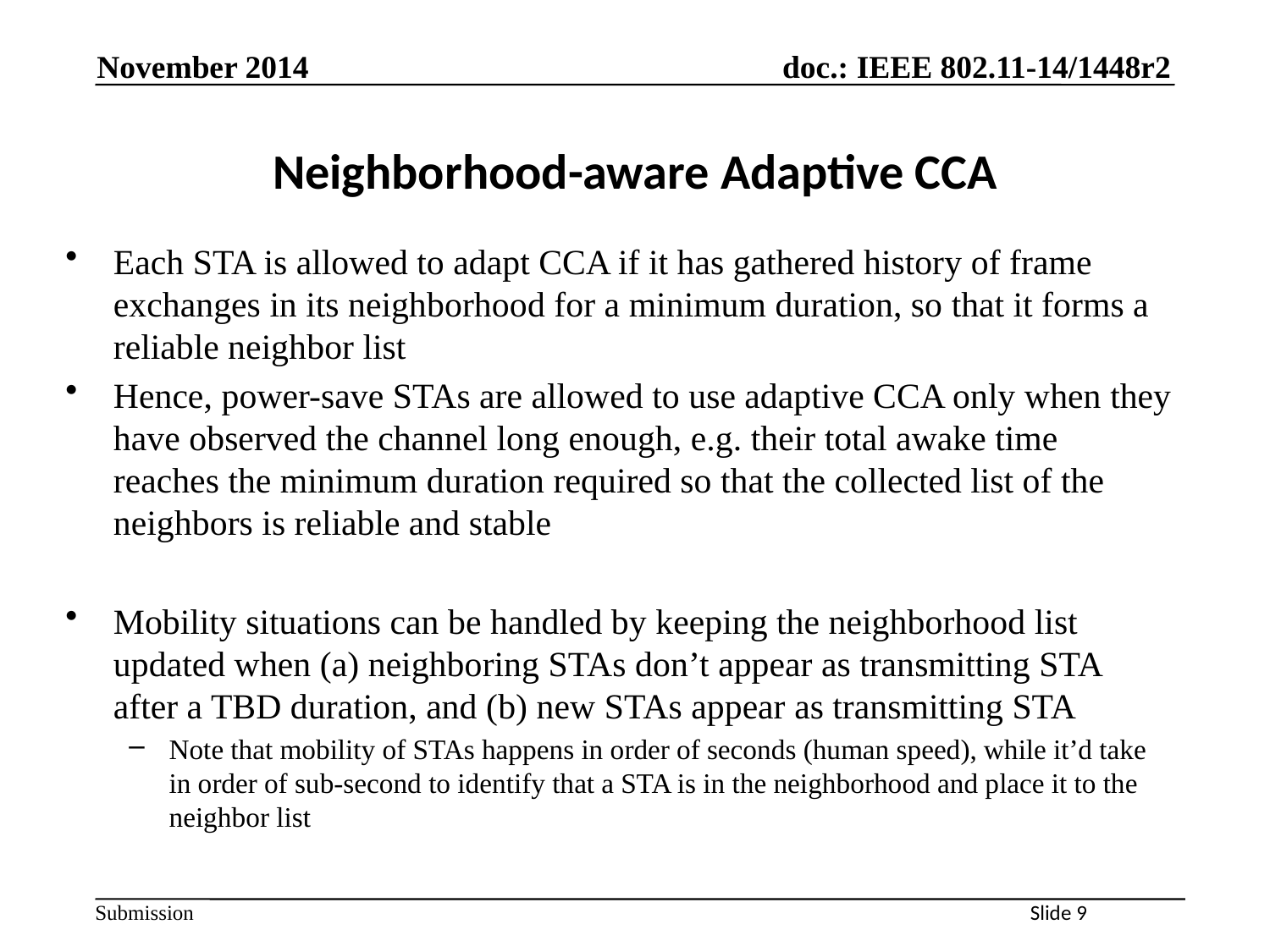

November 2014
# Neighborhood-aware Adaptive CCA
Each STA is allowed to adapt CCA if it has gathered history of frame exchanges in its neighborhood for a minimum duration, so that it forms a reliable neighbor list
Hence, power-save STAs are allowed to use adaptive CCA only when they have observed the channel long enough, e.g. their total awake time reaches the minimum duration required so that the collected list of the neighbors is reliable and stable

Mobility situations can be handled by keeping the neighborhood list updated when (a) neighboring STAs don’t appear as transmitting STA after a TBD duration, and (b) new STAs appear as transmitting STA
Note that mobility of STAs happens in order of seconds (human speed), while it’d take in order of sub-second to identify that a STA is in the neighborhood and place it to the neighbor list
Slide 9